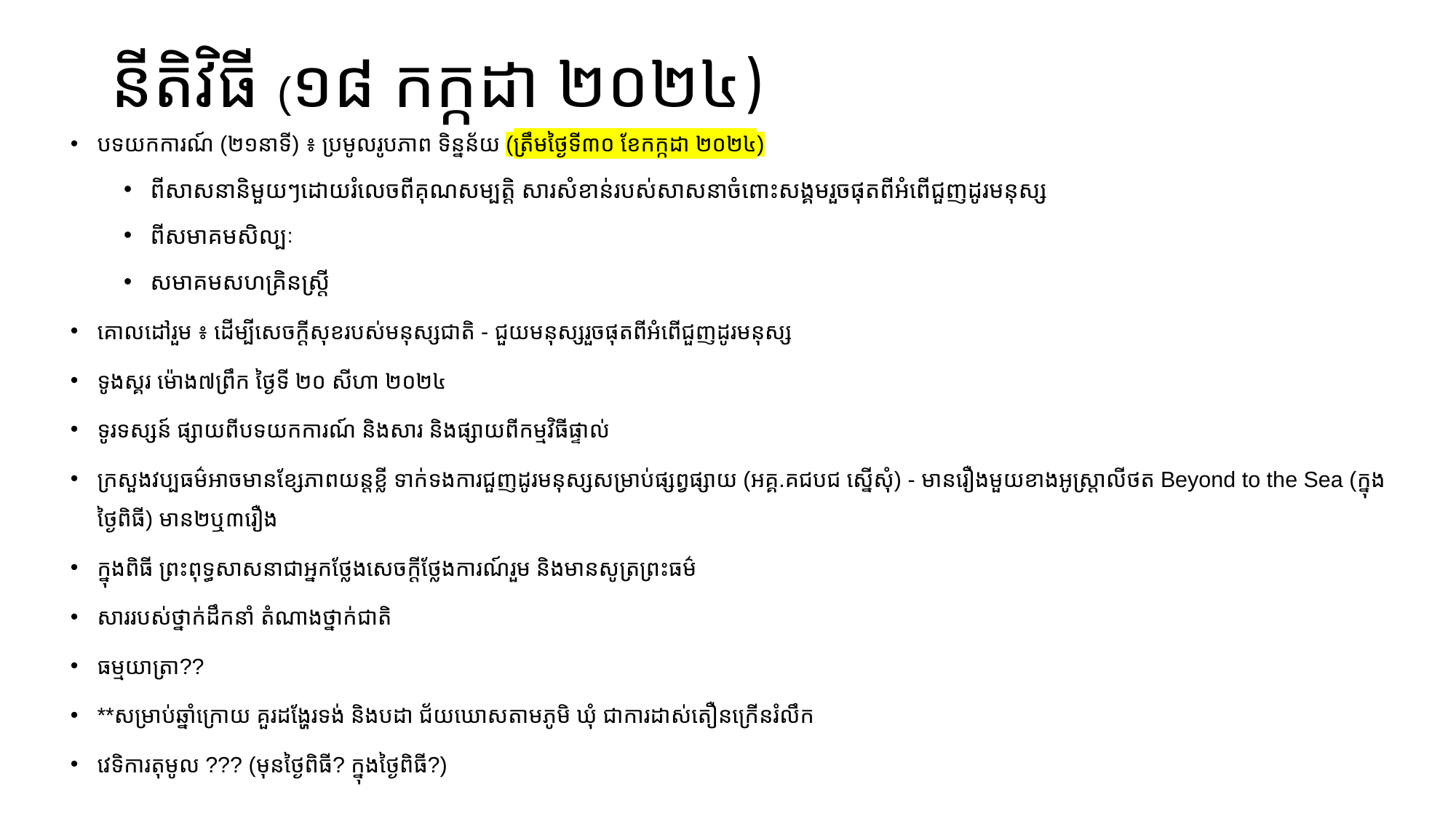

# នីតិវិធី (១៨ កក្កដា ២០២៤)​
បទយកការណ៍ (២១នាទី) ៖ ប្រមូលរូបភាព ទិន្នន័យ (ត្រឹមថ្ងៃទី៣០ ខែកក្កដា ២០២៤)
ពីសាសនានិមួយៗដោយរំលេចពីគុណសម្បត្តិ សារសំខាន់របស់សាសនាចំពោះសង្គមរួចផុតពីអំពើជួញដូរមនុស្ស
ពីសមាគមសិល្បៈ
សមាគមសហគ្រិនស្រ្តី
គោលដៅរួម ៖ ដើម្បីសេចក្ដីសុខរបស់មនុស្សជាតិ - ជួយមនុស្សរួចផុតពីអំពើជួញដូរមនុស្ស
ទូងស្គរ ម៉ោង៧ព្រឹក ថ្ងៃទី ២០ សីហា ២០២៤
ទូរទស្សន៍ ផ្សាយពីបទយកការណ៍ និងសារ និងផ្សាយពីកម្មវិធីផ្ទាល់
ក្រសួងវប្បធម៌អាចមានខ្សែភាពយន្តខ្លី ទាក់ទងការជួញដូរមនុស្សសម្រាប់ផ្សព្វផ្សាយ (អគ្គ.គជបជ ស្នើសុំ) - មានរឿងមួយខាងអូស្រ្តាលីថត Beyond to the Sea (ក្នុងថ្ងៃពិធី) មាន២ឬ៣រឿង
ក្នុងពិធី ព្រះពុទ្ធសាសនាជាអ្នកថ្លែងសេចក្ដីថ្លែងការណ៍រួម និងមានសូត្រព្រះធម៌
សាររបស់ថ្នាក់ដឹកនាំ តំណាងថ្នាក់ជាតិ
ធម្មយាត្រា??
**សម្រាប់ឆ្នាំក្រោយ គួរដង្ហែរទង់ និងបដា ជ័យឃោសតាមភូមិ ឃុំ ជាការដាស់តឿនក្រើនរំលឹក
វេទិការតុមូល ??? (មុនថ្ងៃពិធី? ក្នុងថ្ងៃពិធី?)